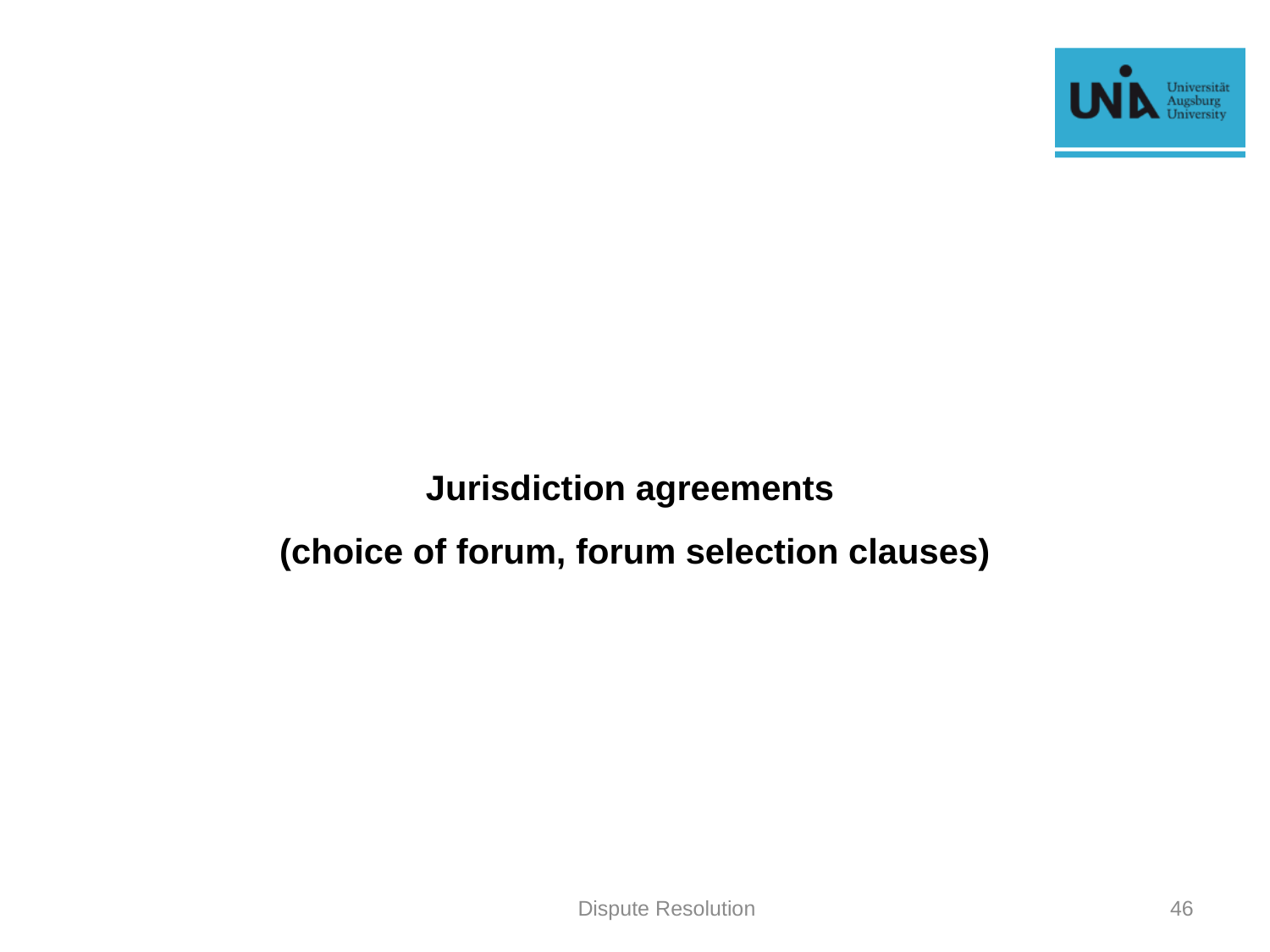

#

Jurisdiction agreements
(choice of forum, forum selection clauses)
Dispute Resolution
46